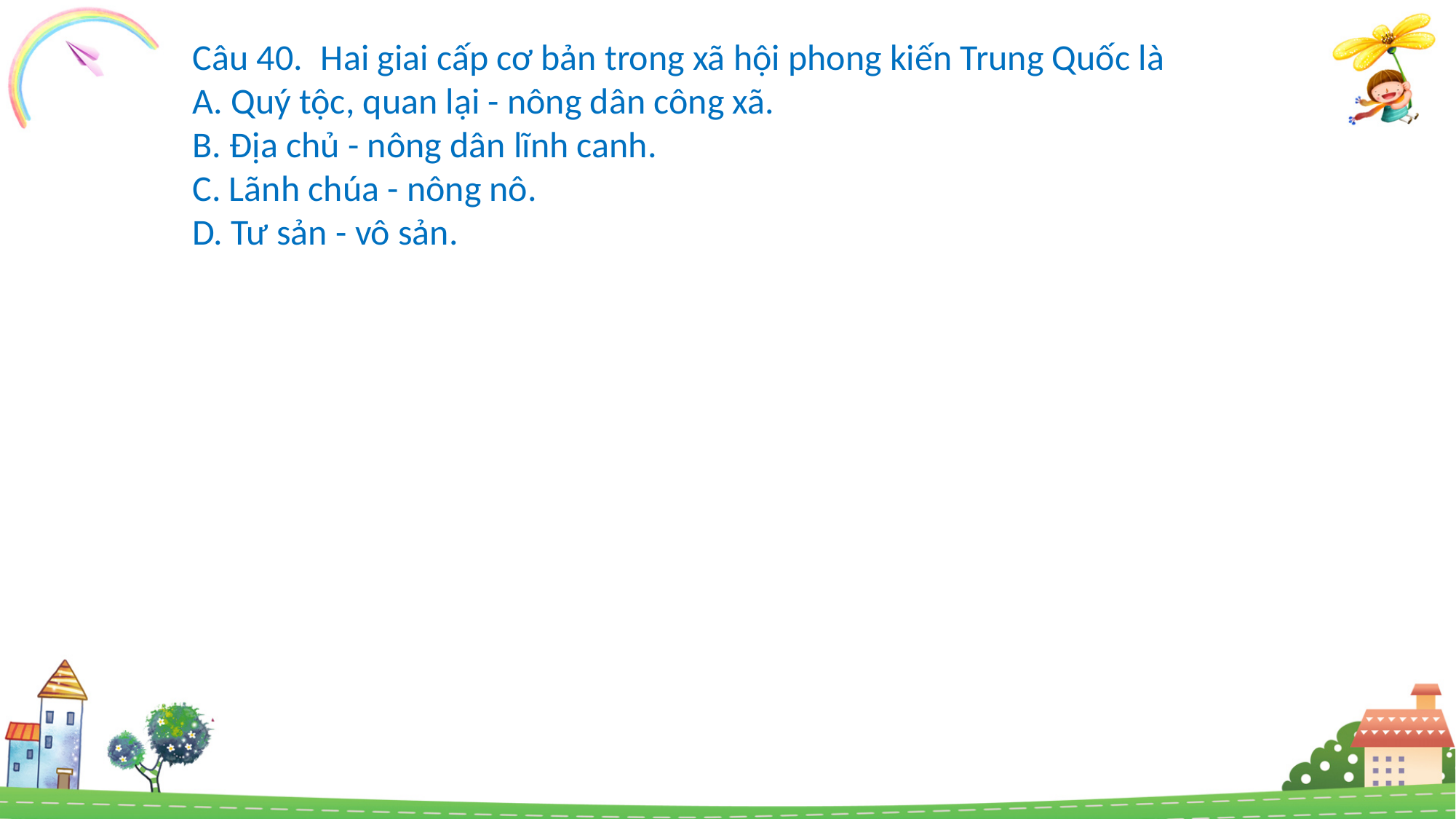

Câu 40. Hai giai cấp cơ bản trong xã hội phong kiến Trung Quốc là
A. Quý tộc, quan lại - nông dân công xã.
B. Địa chủ - nông dân lĩnh canh.
C. Lãnh chúa - nông nô.
D. Tư sản - vô sản.